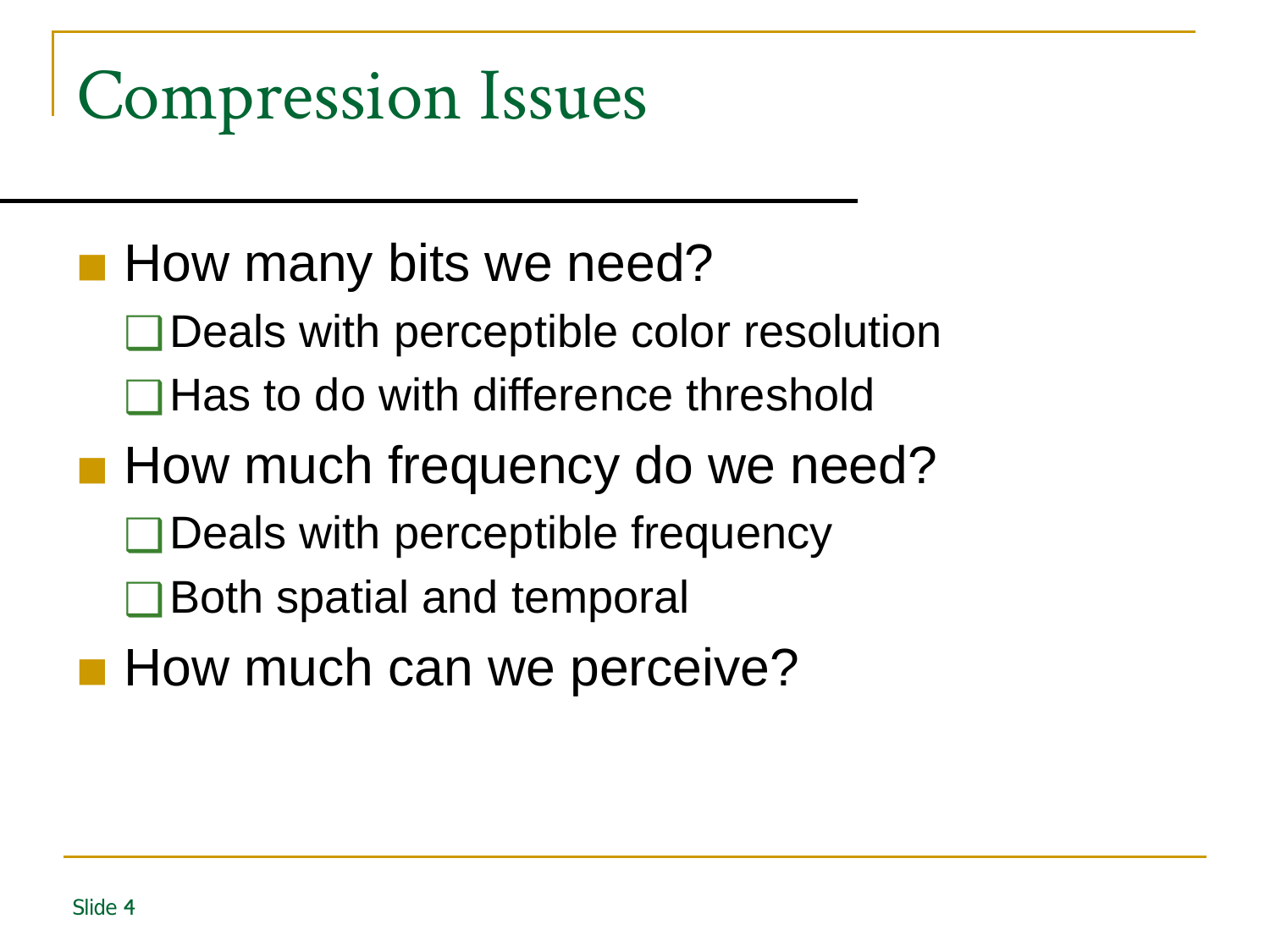

# Compression Issues
How many bits we need?
Deals with perceptible color resolution
Has to do with difference threshold
How much frequency do we need?
Deals with perceptible frequency
Both spatial and temporal
How much can we perceive?